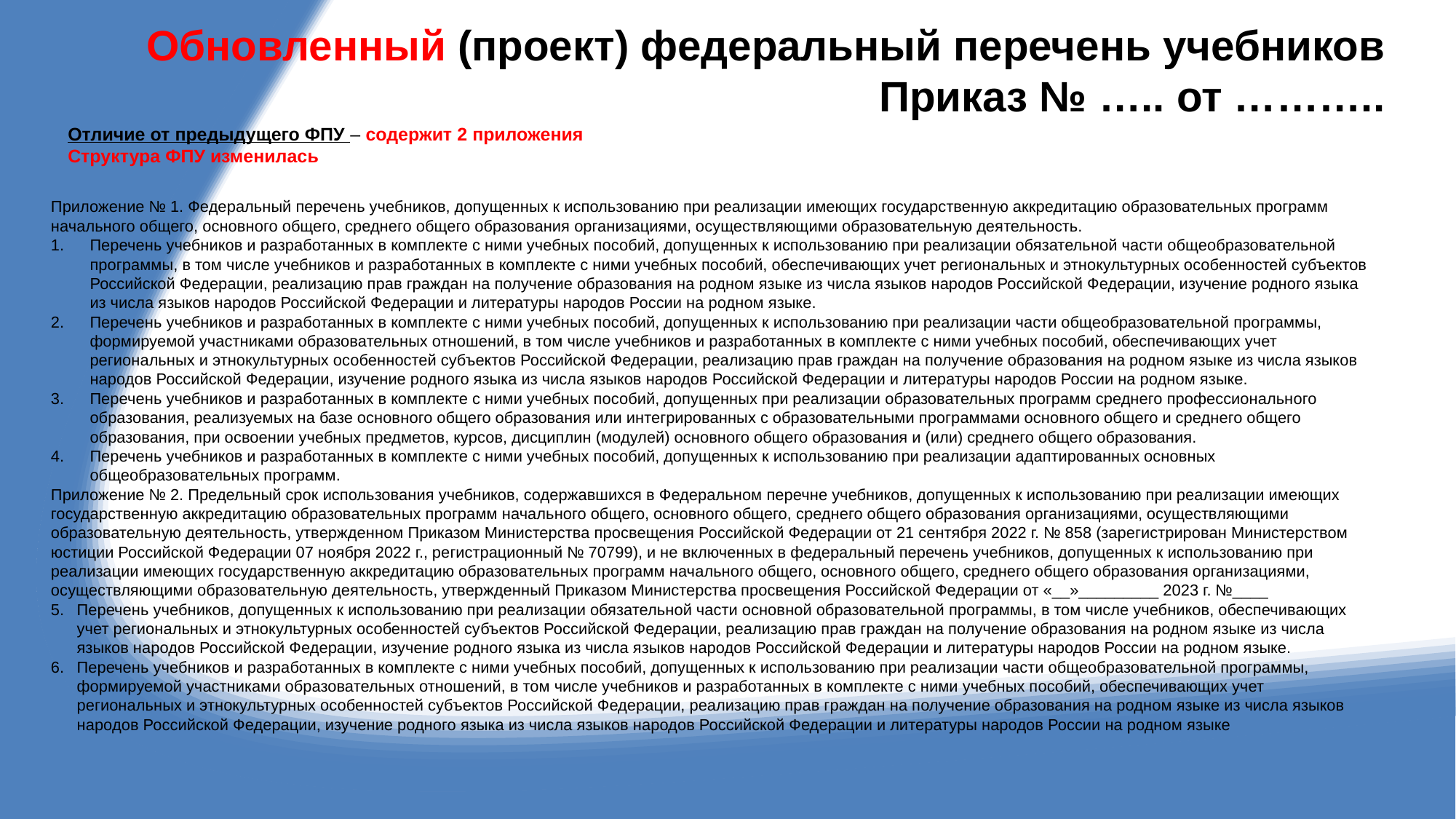

# Обновленный (проект) федеральный перечень учебников Приказ № ….. от ………..
Отличие от предыдущего ФПУ – содержит 2 приложения
Структура ФПУ изменилась

Приложение № 1. Федеральный перечень учебников, допущенных к использованию при реализации имеющих государственную аккредитацию образовательных программ начального общего, основного общего, среднего общего образования организациями, осуществляющими образовательную деятельность.
Перечень учебников и разработанных в комплекте с ними учебных пособий, допущенных к использованию при реализации обязательной части общеобразовательной программы, в том числе учебников и разработанных в комплекте с ними учебных пособий, обеспечивающих учет региональных и этнокультурных особенностей субъектов Российской Федерации, реализацию прав граждан на получение образования на родном языке из числа языков народов Российской Федерации, изучение родного языка из числа языков народов Российской Федерации и литературы народов России на родном языке.
Перечень учебников и разработанных в комплекте с ними учебных пособий, допущенных к использованию при реализации части общеобразовательной программы, формируемой участниками образовательных отношений, в том числе учебников и разработанных в комплекте с ними учебных пособий, обеспечивающих учет региональных и этнокультурных особенностей субъектов Российской Федерации, реализацию прав граждан на получение образования на родном языке из числа языков народов Российской Федерации, изучение родного языка из числа языков народов Российской Федерации и литературы народов России на родном языке.
Перечень учебников и разработанных в комплекте с ними учебных пособий, допущенных при реализации образовательных программ среднего профессионального образования, реализуемых на базе основного общего образования или интегрированных с образовательными программами основного общего и среднего общего образования, при освоении учебных предметов, курсов, дисциплин (модулей) основного общего образования и (или) среднего общего образования.
Перечень учебников и разработанных в комплекте с ними учебных пособий, допущенных к использованию при реализации адаптированных основных общеобразовательных программ.
Приложение № 2. Предельный срок использования учебников, содержавшихся в Федеральном перечне учебников, допущенных к использованию при реализации имеющих государственную аккредитацию образовательных программ начального общего, основного общего, среднего общего образования организациями, осуществляющими образовательную деятельность, утвержденном Приказом Министерства просвещения Российской Федерации от 21 сентября 2022 г. № 858 (зарегистрирован Министерством юстиции Российской Федерации 07 ноября 2022 г., регистрационный № 70799), и не включенных в федеральный перечень учебников, допущенных к использованию при реализации имеющих государственную аккредитацию образовательных программ начального общего, основного общего, среднего общего образования организациями, осуществляющими образовательную деятельность, утвержденный Приказом Министерства просвещения Российской Федерации от «__»_________ 2023 г. №____
Перечень учебников, допущенных к использованию при реализации обязательной части основной образовательной программы, в том числе учебников, обеспечивающих учет региональных и этнокультурных особенностей субъектов Российской Федерации, реализацию прав граждан на получение образования на родном языке из числа языков народов Российской Федерации, изучение родного языка из числа языков народов Российской Федерации и литературы народов России на родном языке.
Перечень учебников и разработанных в комплекте с ними учебных пособий, допущенных к использованию при реализации части общеобразовательной программы, формируемой участниками образовательных отношений, в том числе учебников и разработанных в комплекте с ними учебных пособий, обеспечивающих учет региональных и этнокультурных особенностей субъектов Российской Федерации, реализацию прав граждан на получение образования на родном языке из числа языков народов Российской Федерации, изучение родного языка из числа языков народов Российской Федерации и литературы народов России на родном языке